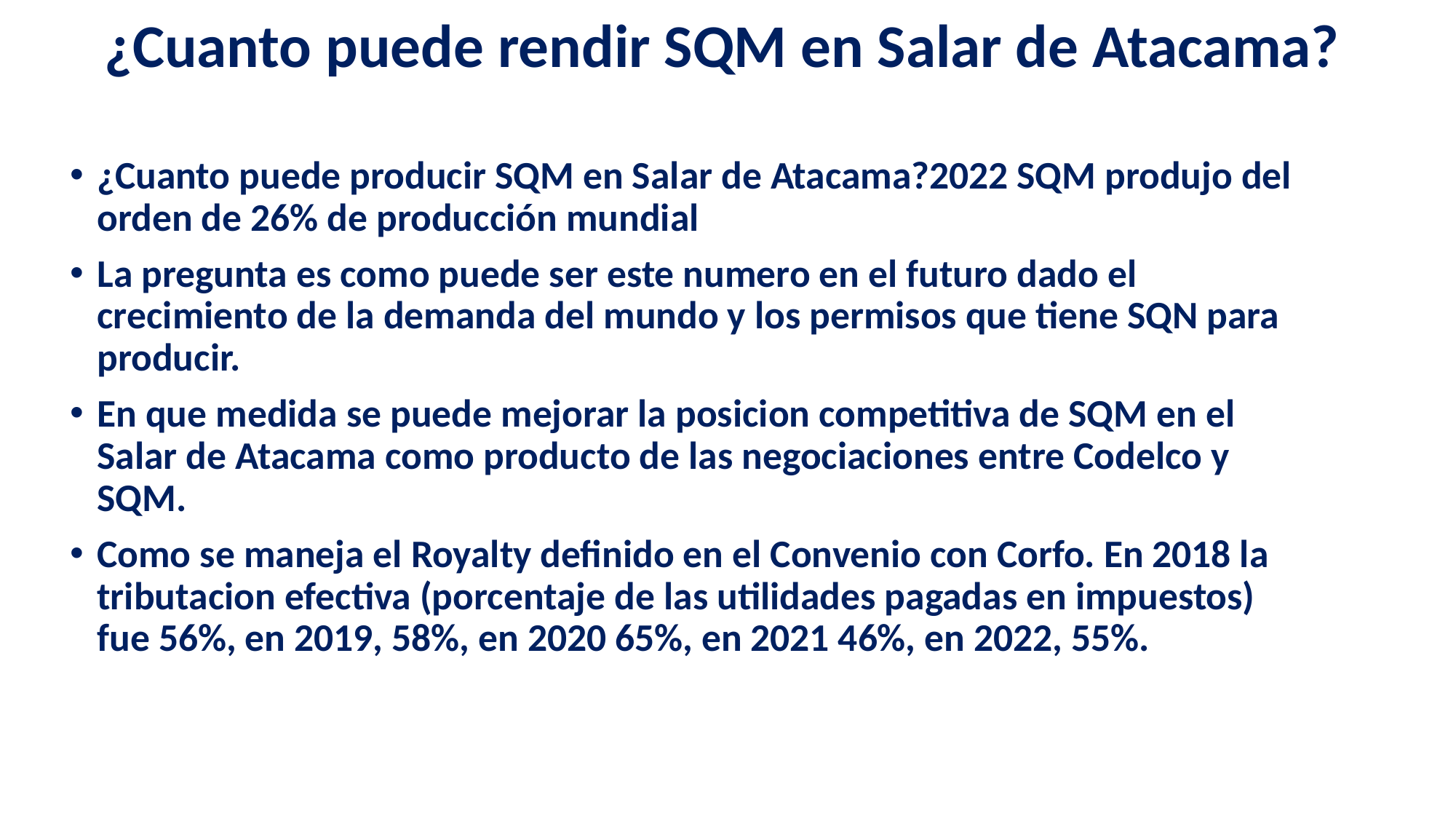

# ¿Cuanto puede rendir SQM en Salar de Atacama?
¿Cuanto puede producir SQM en Salar de Atacama?2022 SQM produjo del orden de 26% de producción mundial
La pregunta es como puede ser este numero en el futuro dado el crecimiento de la demanda del mundo y los permisos que tiene SQN para producir.
En que medida se puede mejorar la posicion competitiva de SQM en el Salar de Atacama como producto de las negociaciones entre Codelco y SQM.
Como se maneja el Royalty definido en el Convenio con Corfo. En 2018 la tributacion efectiva (porcentaje de las utilidades pagadas en impuestos) fue 56%, en 2019, 58%, en 2020 65%, en 2021 46%, en 2022, 55%.